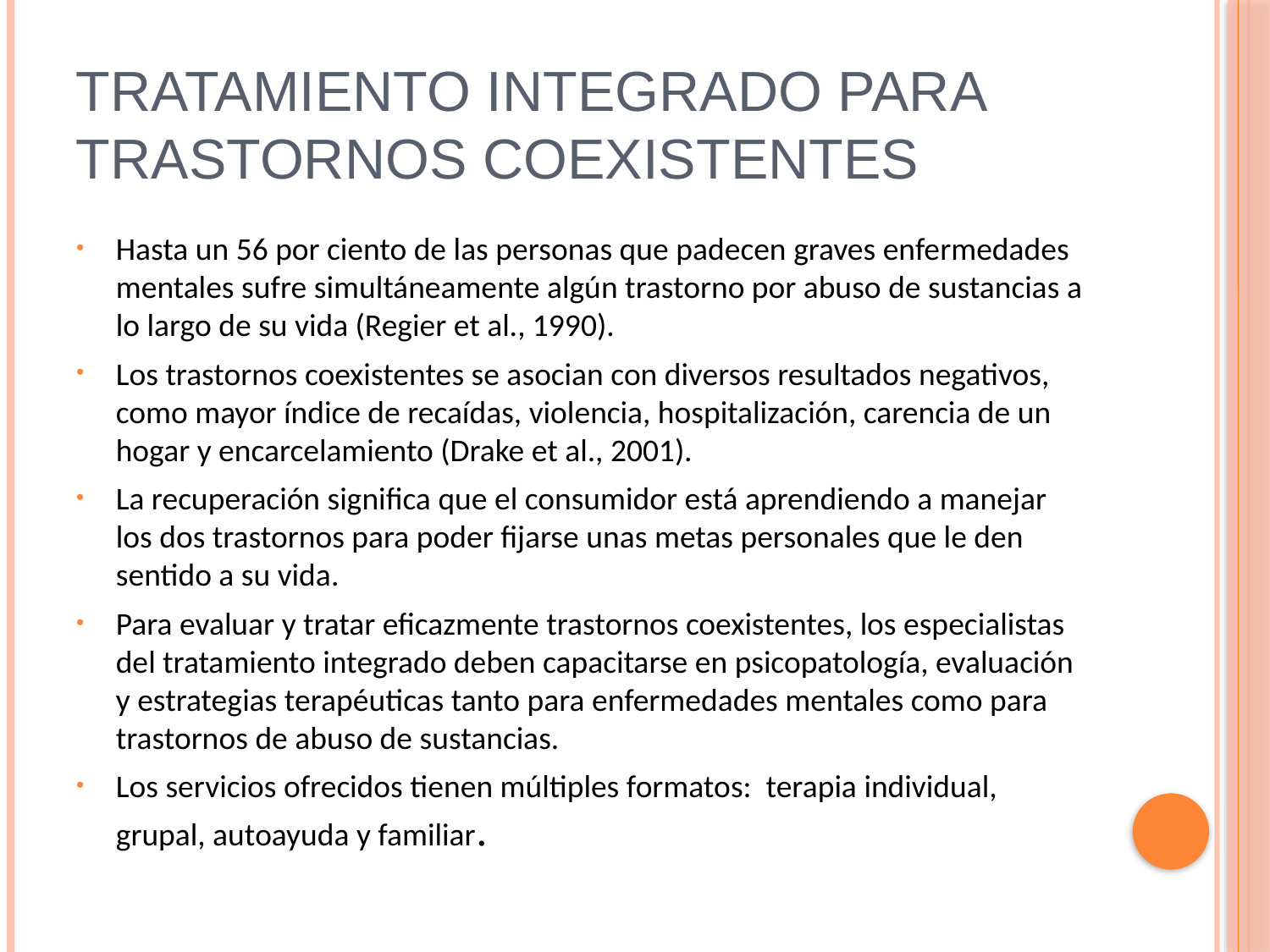

# Tratamiento integrado para trastornos coexistentes
Hasta un 56 por ciento de las personas que padecen graves enfermedades mentales sufre simultáneamente algún trastorno por abuso de sustancias a lo largo de su vida (Regier et al., 1990).
Los trastornos coexistentes se asocian con diversos resultados negativos, como mayor índice de recaídas, violencia, hospitalización, carencia de un hogar y encarcelamiento (Drake et al., 2001).
La recuperación significa que el consumidor está aprendiendo a manejar los dos trastornos para poder fijarse unas metas personales que le den sentido a su vida.
Para evaluar y tratar eficazmente trastornos coexistentes, los especialistas del tratamiento integrado deben capacitarse en psicopatología, evaluación y estrategias terapéuticas tanto para enfermedades mentales como para trastornos de abuso de sustancias.
Los servicios ofrecidos tienen múltiples formatos:  terapia individual, grupal, autoayuda y familiar.